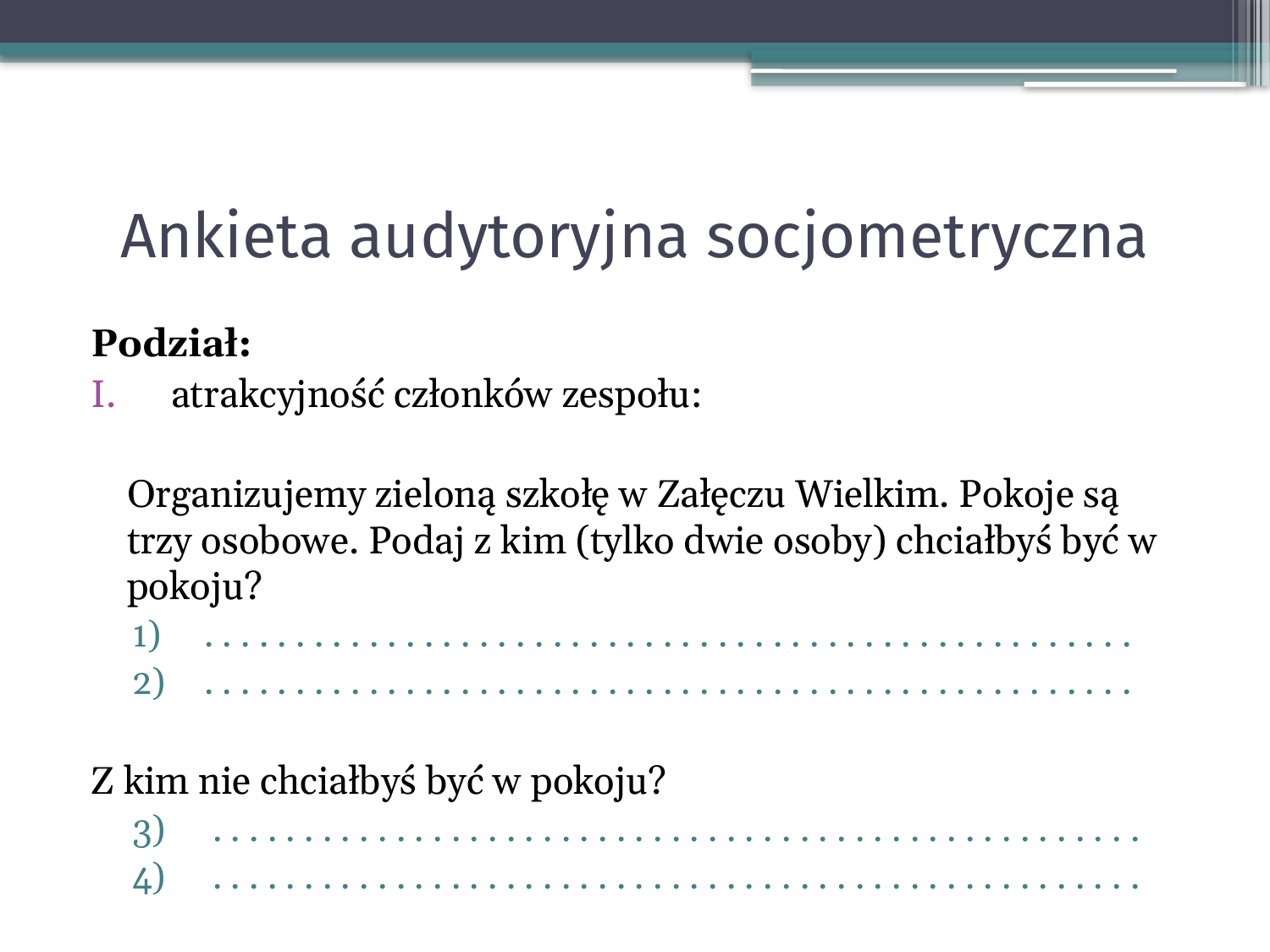

# Ankieta audytoryjna socjometryczna
Podział:
atrakcyjność członków zespołu:

	Organizujemy zieloną szkołę w Załęczu Wielkim. Pokoje są trzy osobowe. Podaj z kim (tylko dwie osoby) chciałbyś być w pokoju?
. . . . . . . . . . . . . . . . . . . . . . . . . . . . . . . . . . . . . . . . . . . . . . . . . . .
. . . . . . . . . . . . . . . . . . . . . . . . . . . . . . . . . . . . . . . . . . . . . . . . . . .

Z kim nie chciałbyś być w pokoju?
 . . . . . . . . . . . . . . . . . . . . . . . . . . . . . . . . . . . . . . . . . . . . . . . . . . .
 . . . . . . . . . . . . . . . . . . . . . . . . . . . . . . . . . . . . . . . . . . . . . . . . . . .